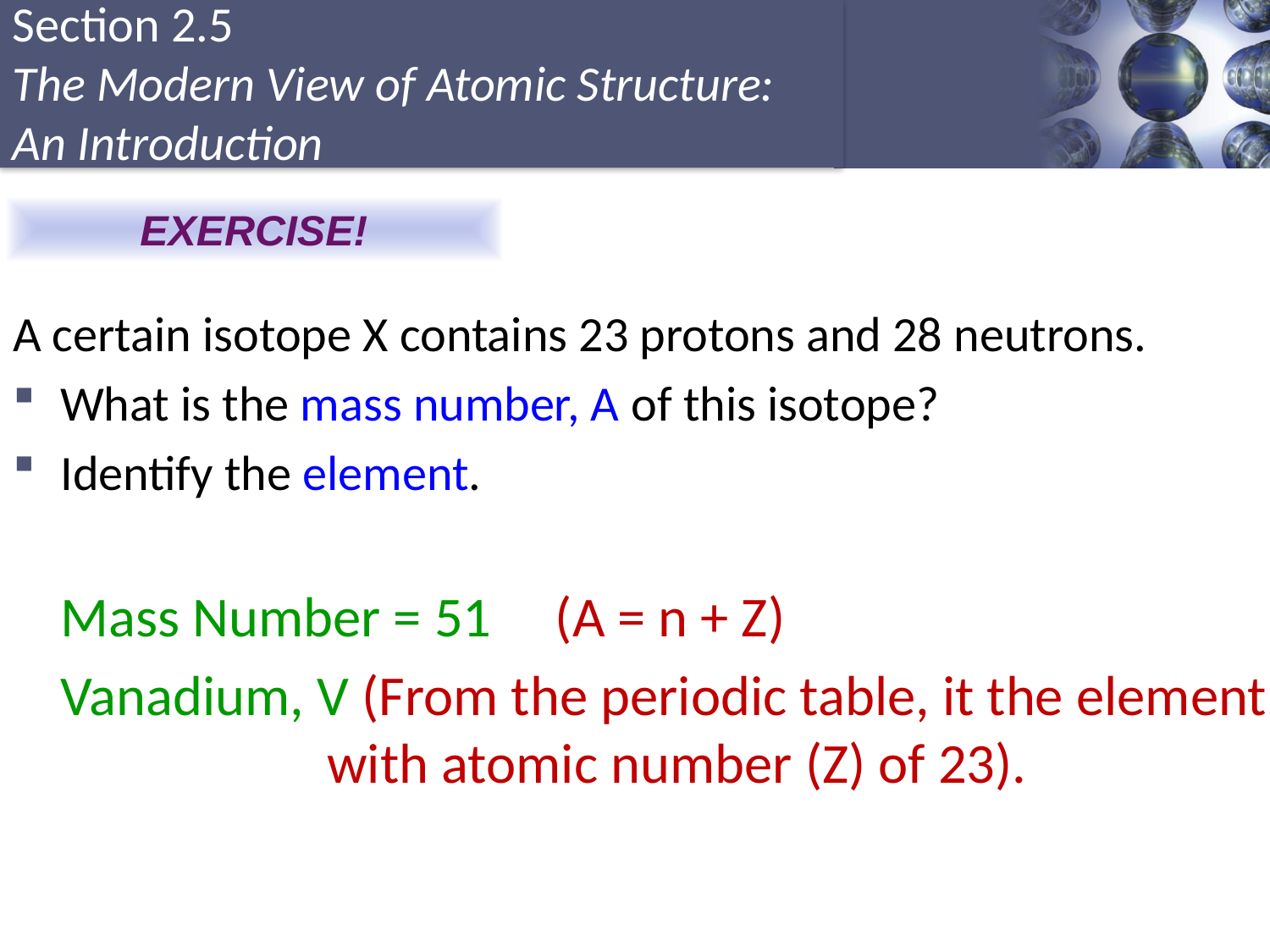

EXERCISE!
A certain isotope X contains 23 protons and 28 neutrons.
What is the mass number, A of this isotope?
Identify the element.

	Mass Number = 51     (A = n + Z)
	Vanadium, V (From the periodic table, it the element
                     with atomic number (Z) of 23).
Copyright © Cengage Learning. All rights reserved
7